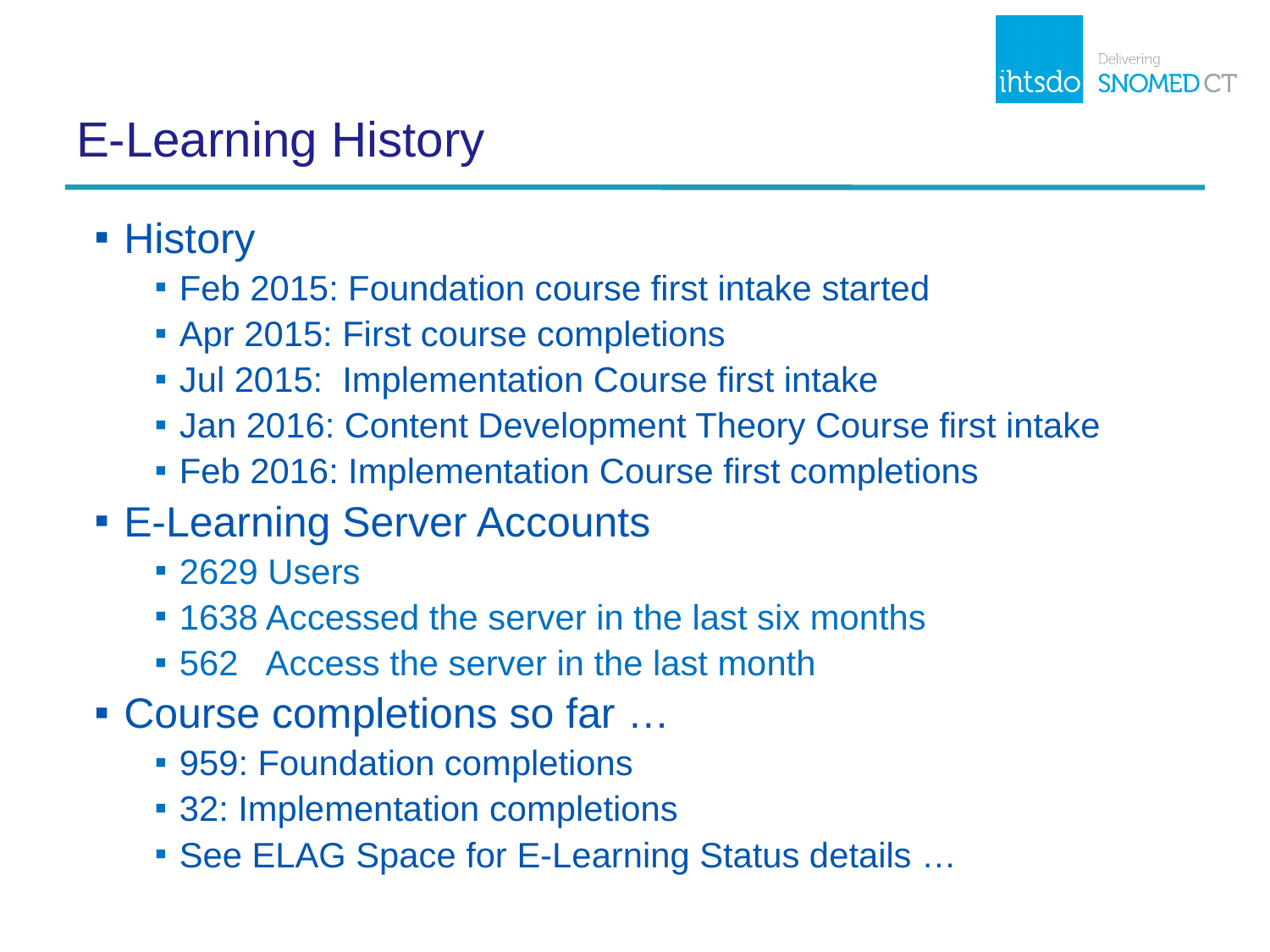

# E-Learning History
History
Feb 2015: Foundation course first intake started
Apr 2015: First course completions
Jul 2015:  Implementation Course first intake
Jan 2016: Content Development Theory Course first intake
Feb 2016: Implementation Course first completions
E-Learning Server Accounts
2629 Users
1638 Accessed the server in the last six months
562   Access the server in the last month
Course completions so far …
959: Foundation completions
32: Implementation completions
See ELAG Space for E-Learning Status details …